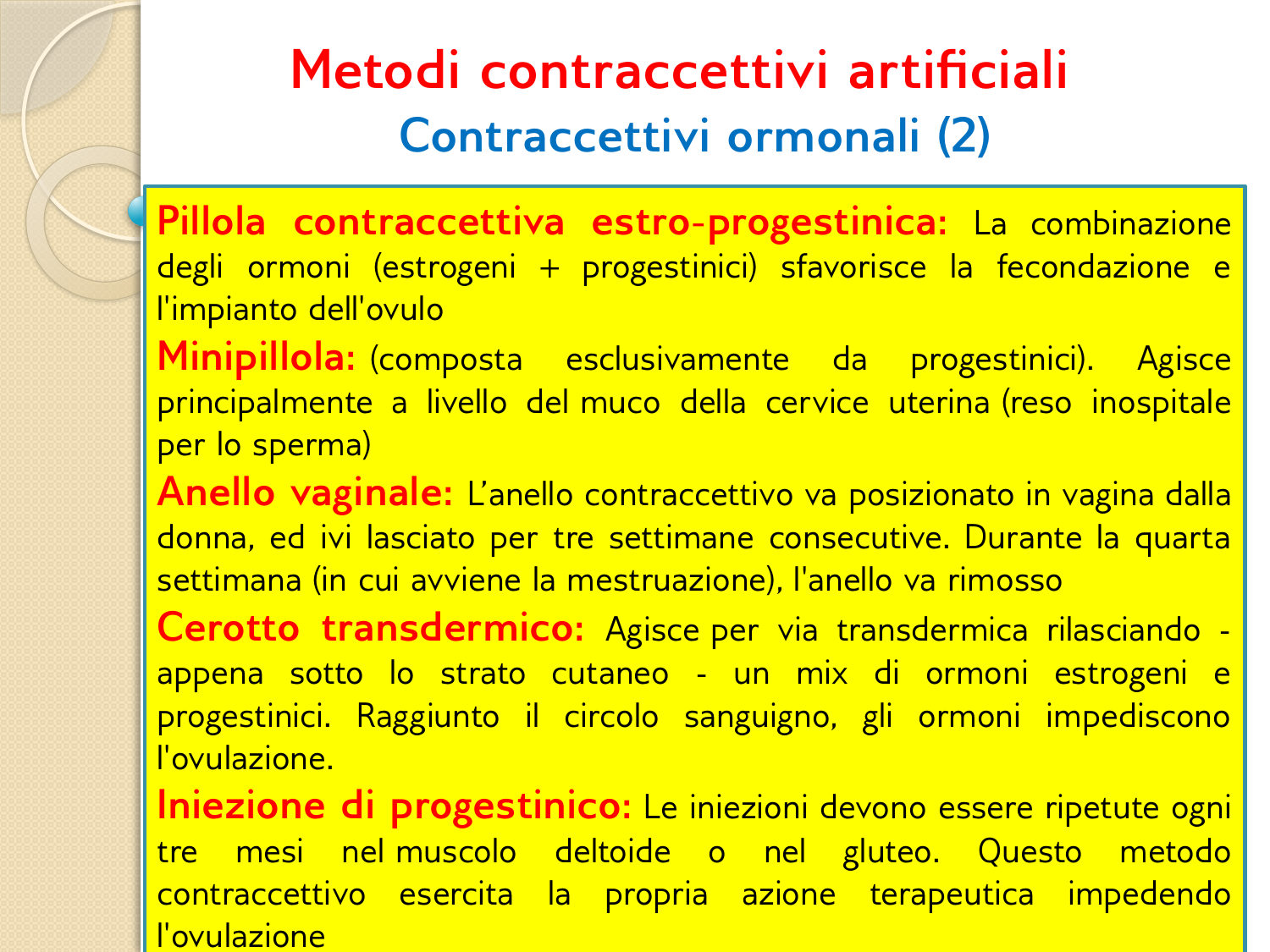

# Metodi contraccettivi artificiali
Contraccettivi ormonali (2)
Pillola contraccettiva estro-progestinica: La combinazione degli ormoni (estrogeni + progestinici) sfavorisce la fecondazione e l'impianto dell'ovulo
Minipillola: (composta esclusivamente da progestinici). Agisce principalmente a livello del muco della cervice uterina (reso inospitale per lo sperma)
Anello vaginale: L’anello contraccettivo va posizionato in vagina dalla donna, ed ivi lasciato per tre settimane consecutive. Durante la quarta settimana (in cui avviene la mestruazione), l'anello va rimosso
Cerotto transdermico: Agisce per via transdermica rilasciando - appena sotto lo strato cutaneo - un mix di ormoni estrogeni e progestinici. Raggiunto il circolo sanguigno, gli ormoni impediscono l'ovulazione.
Iniezione di progestinico: Le iniezioni devono essere ripetute ogni tre mesi nel muscolo deltoide o nel gluteo. Questo metodo contraccettivo esercita la propria azione terapeutica impedendo l'ovulazione
30/03/2020
28